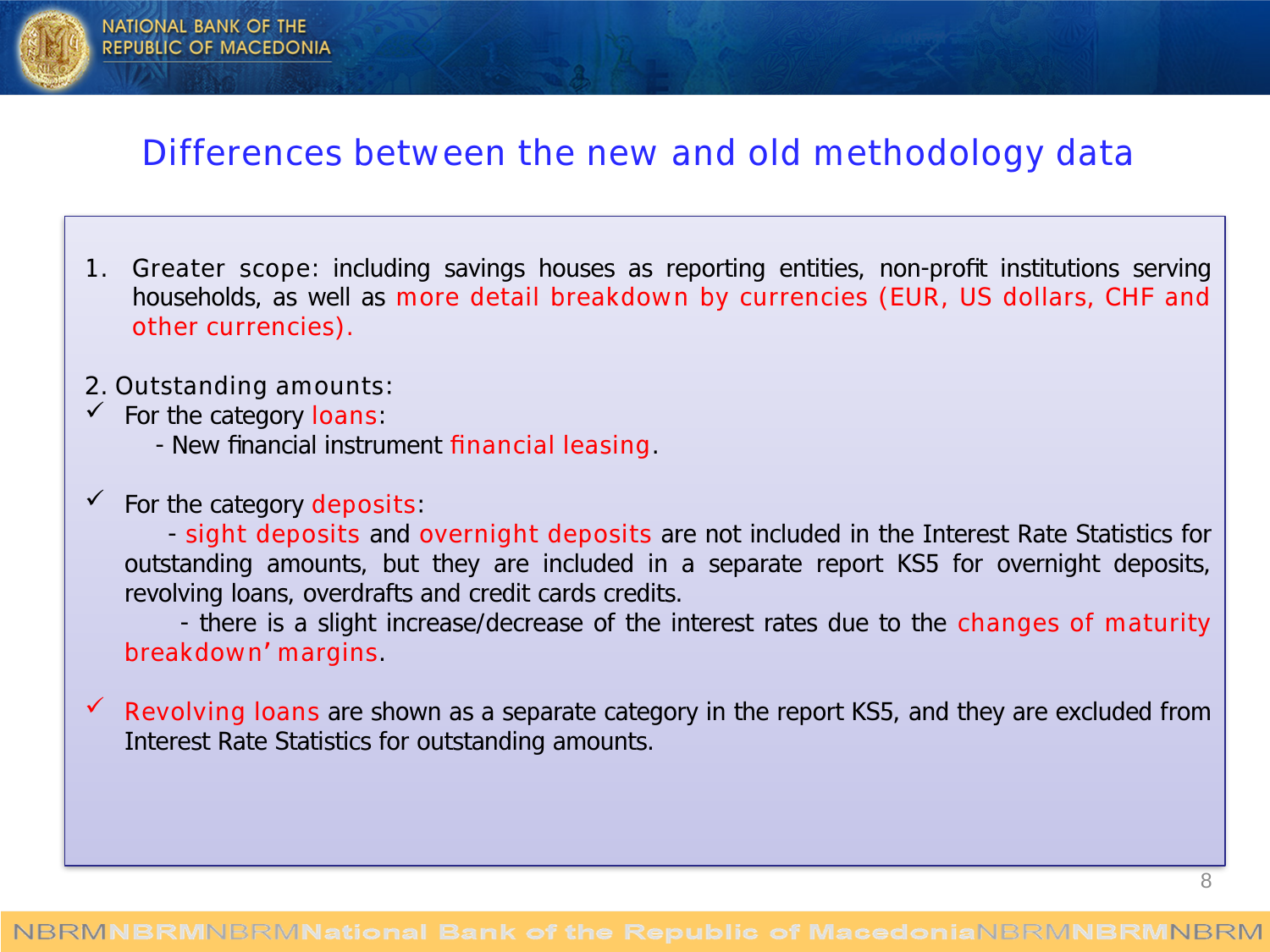

Differences between the new and old methodology data

Greater scope: including savings houses as reporting entities, non-profit institutions serving households, as well as more detail breakdown by currencies (EUR, US dollars, CHF and other currencies).

2. Outstanding amounts:
For the category loans:
         - New financial instrument financial leasing.

For the category deposits:
         - sight deposits and overnight deposits are not included in the Interest Rate Statistics for outstanding amounts, but they are included in a separate report KS5 for overnight deposits, revolving loans, overdrafts and credit cards credits.
         - there is a slight increase/decrease of the interest rates due to the changes of maturity breakdown’ margins.

Revolving loans are shown as a separate category in the report KS5, and they are excluded from Interest Rate Statistics for outstanding amounts.

8